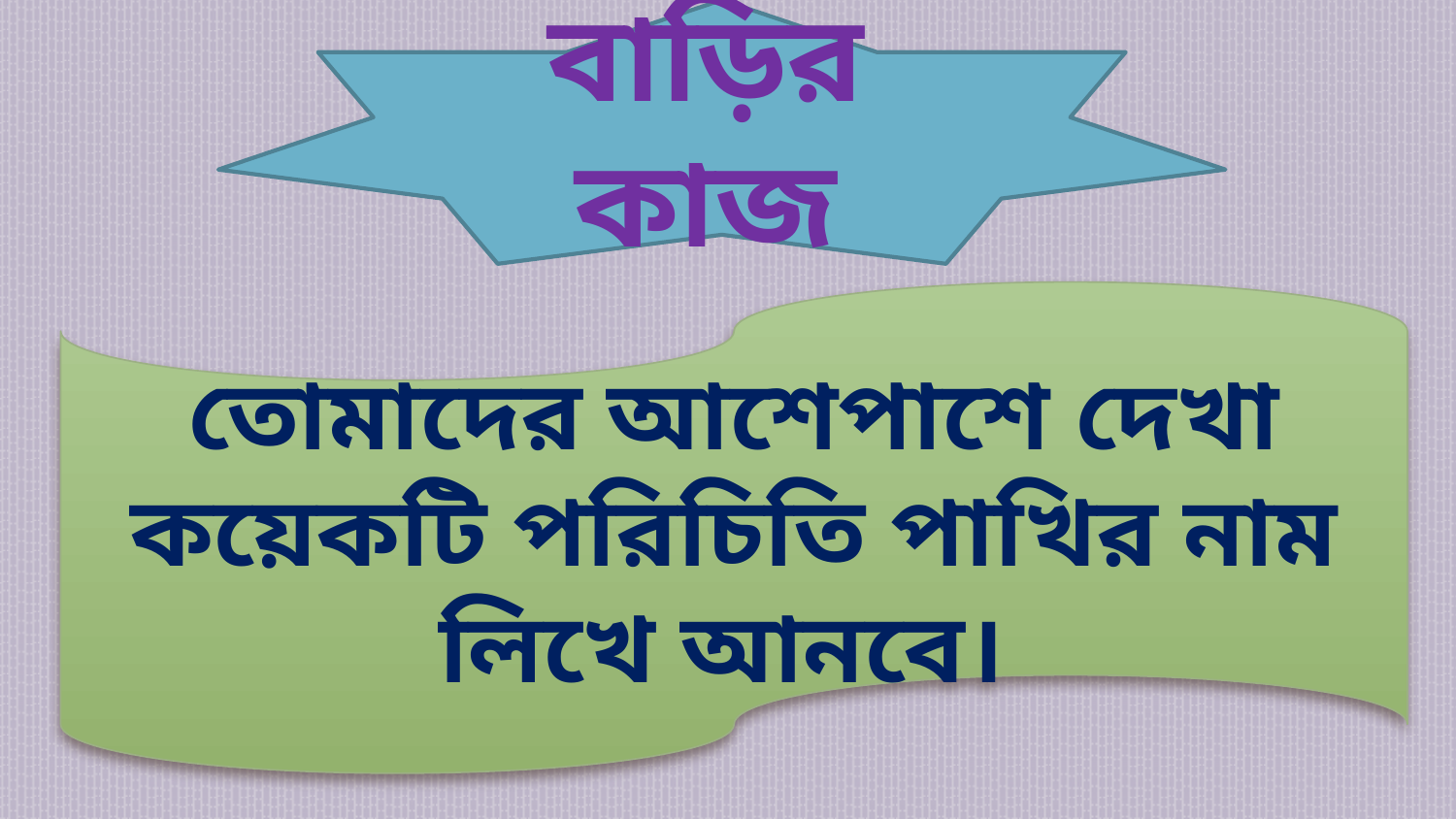

বাড়ির  কাজ
তোমাদের আশেপাশে দেখা কয়েকটি পরিচিতি পাখির নাম লিখে আনবে।